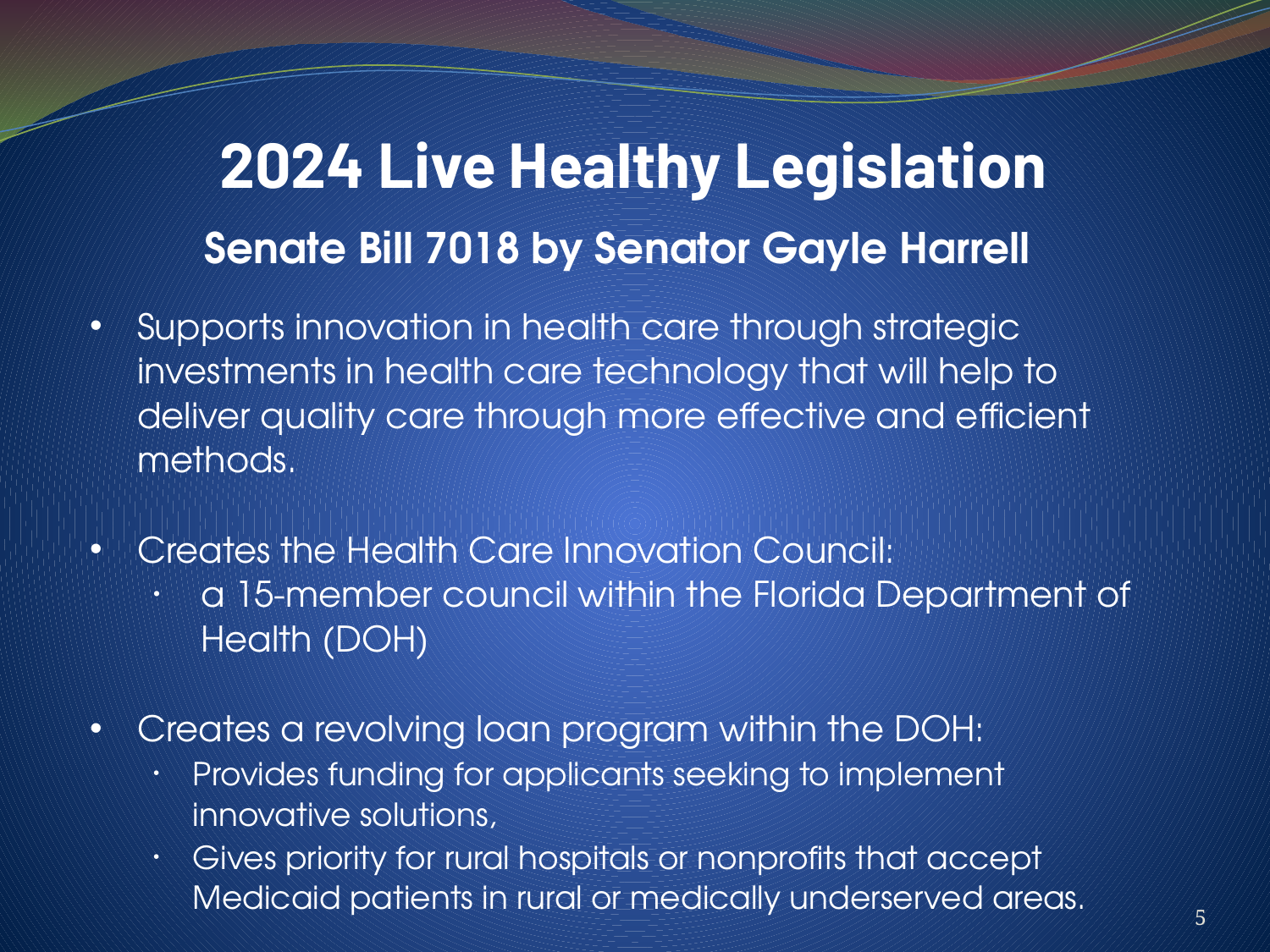

# 2024 Live Healthy Legislation
Senate Bill 7018 by Senator Gayle Harrell

Supports innovation in health care through strategic investments in health care technology that will help to deliver quality care through more effective and efficient methods.

Creates the Health Care Innovation Council:
a 15-member council within the Florida Department of Health (DOH)

Creates a revolving loan program within the DOH:
Provides funding for applicants seeking to implement innovative solutions,
Gives priority for rural hospitals or nonprofits that accept Medicaid patients in rural or medically underserved areas.

5